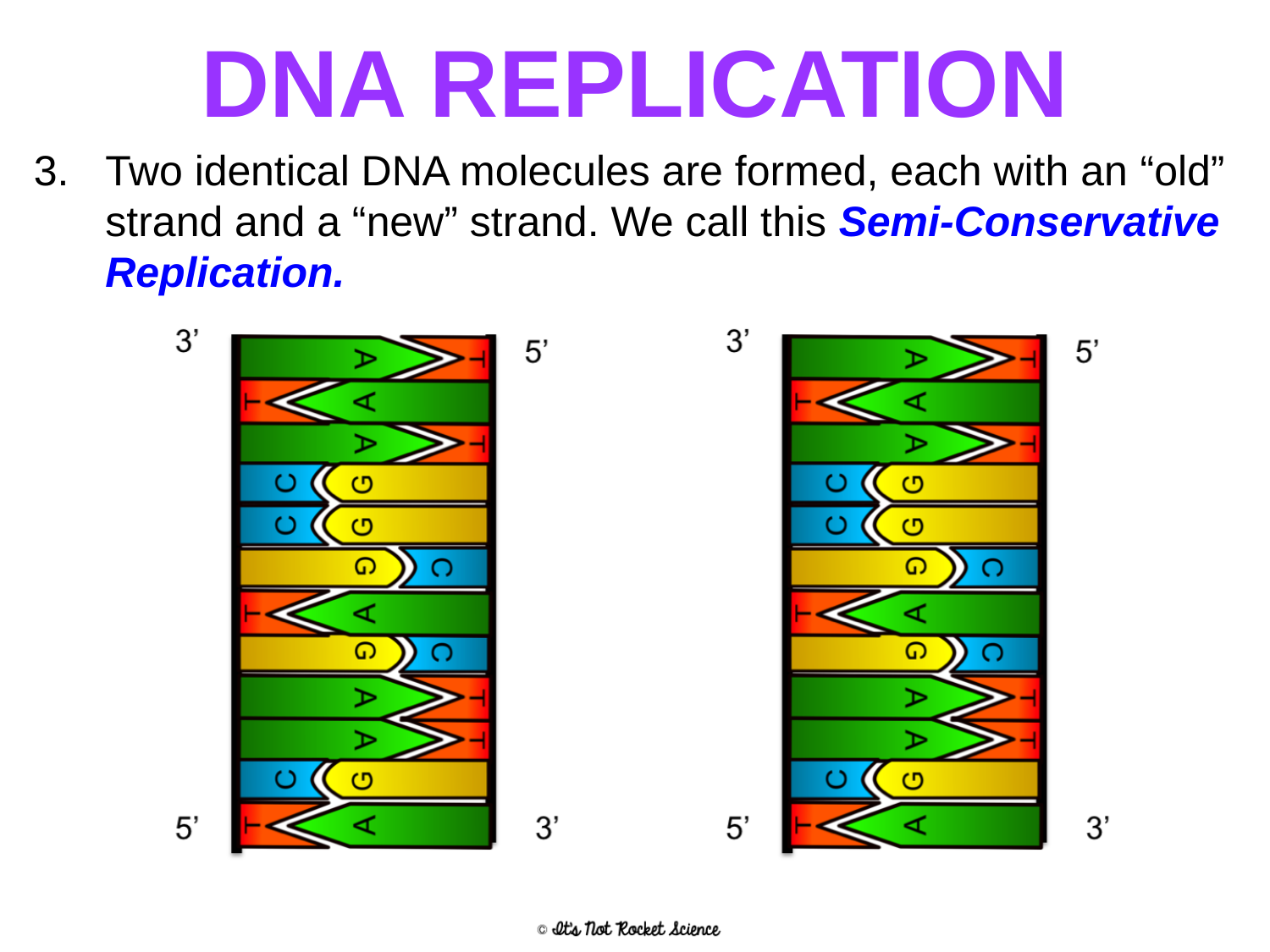

# DNA REPLICATION
Two identical DNA molecules are formed, each with an “old” strand and a “new” strand. We call this Semi-Conservative Replication.